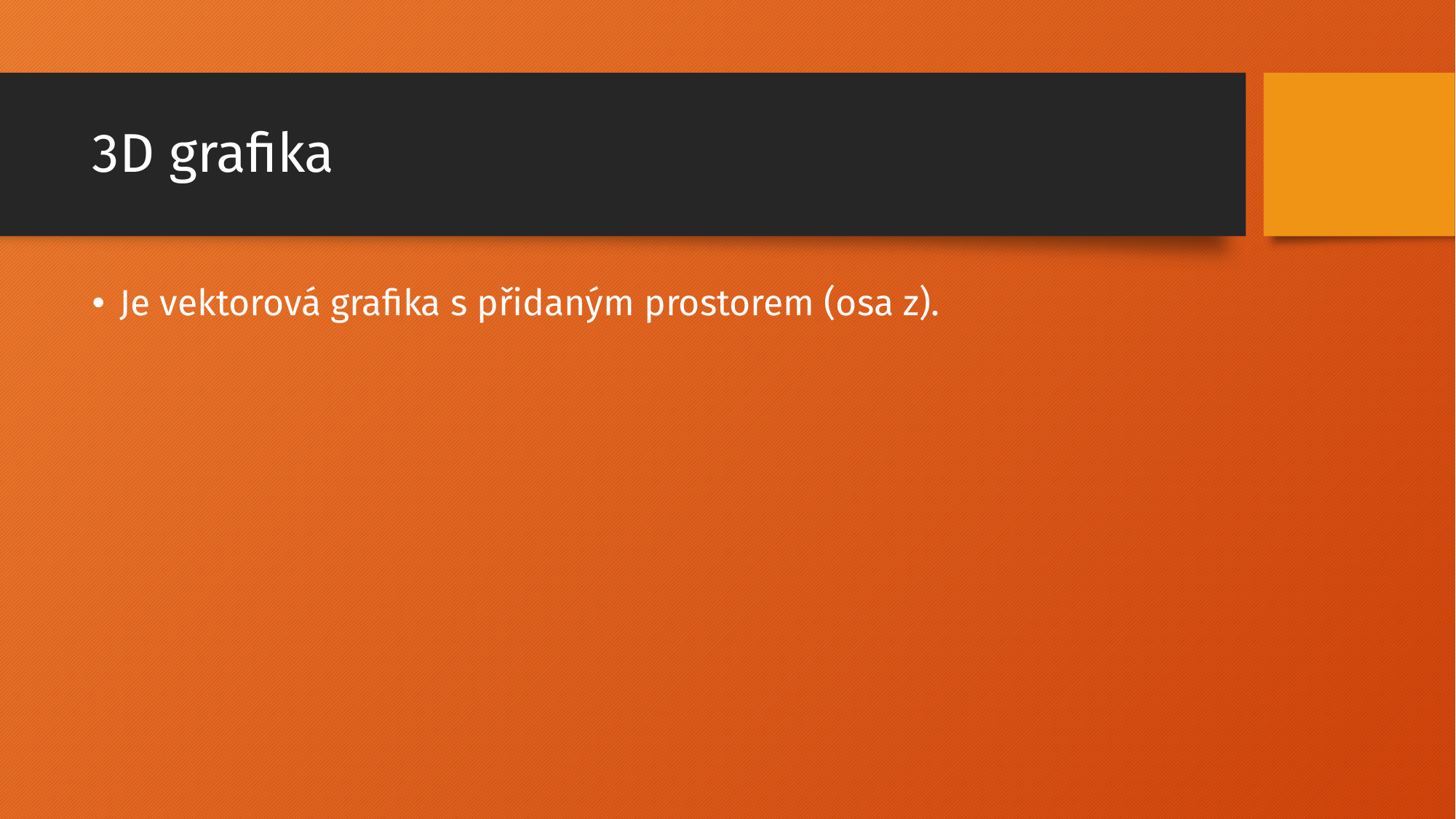

# 3D grafika
Je vektorová grafika s přidaným prostorem (osa z).